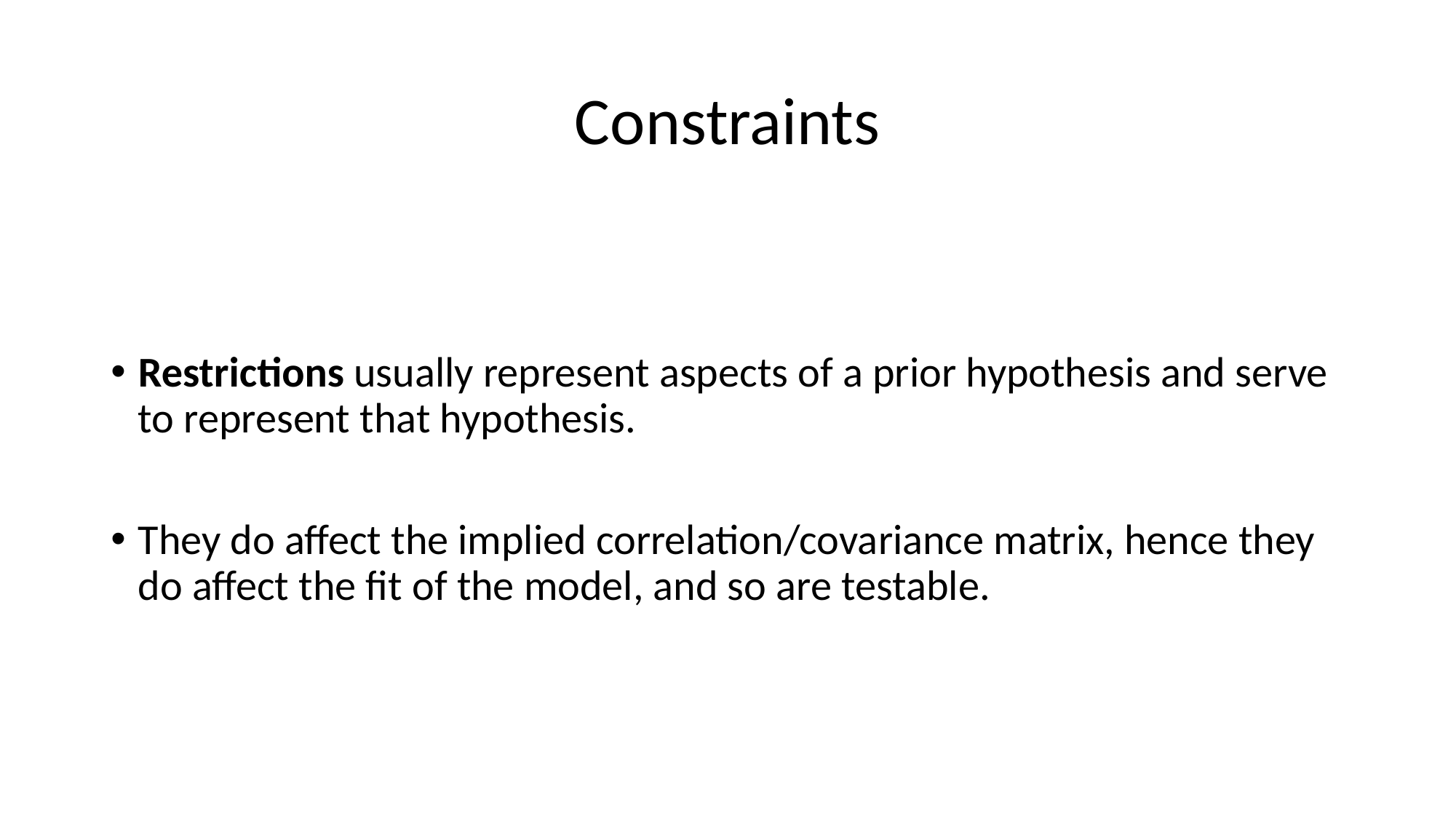

# Constraints

Restrictions usually represent aspects of a prior hypothesis and serve to represent that hypothesis.

They do affect the implied correlation/covariance matrix, hence they do affect the fit of the model, and so are testable.